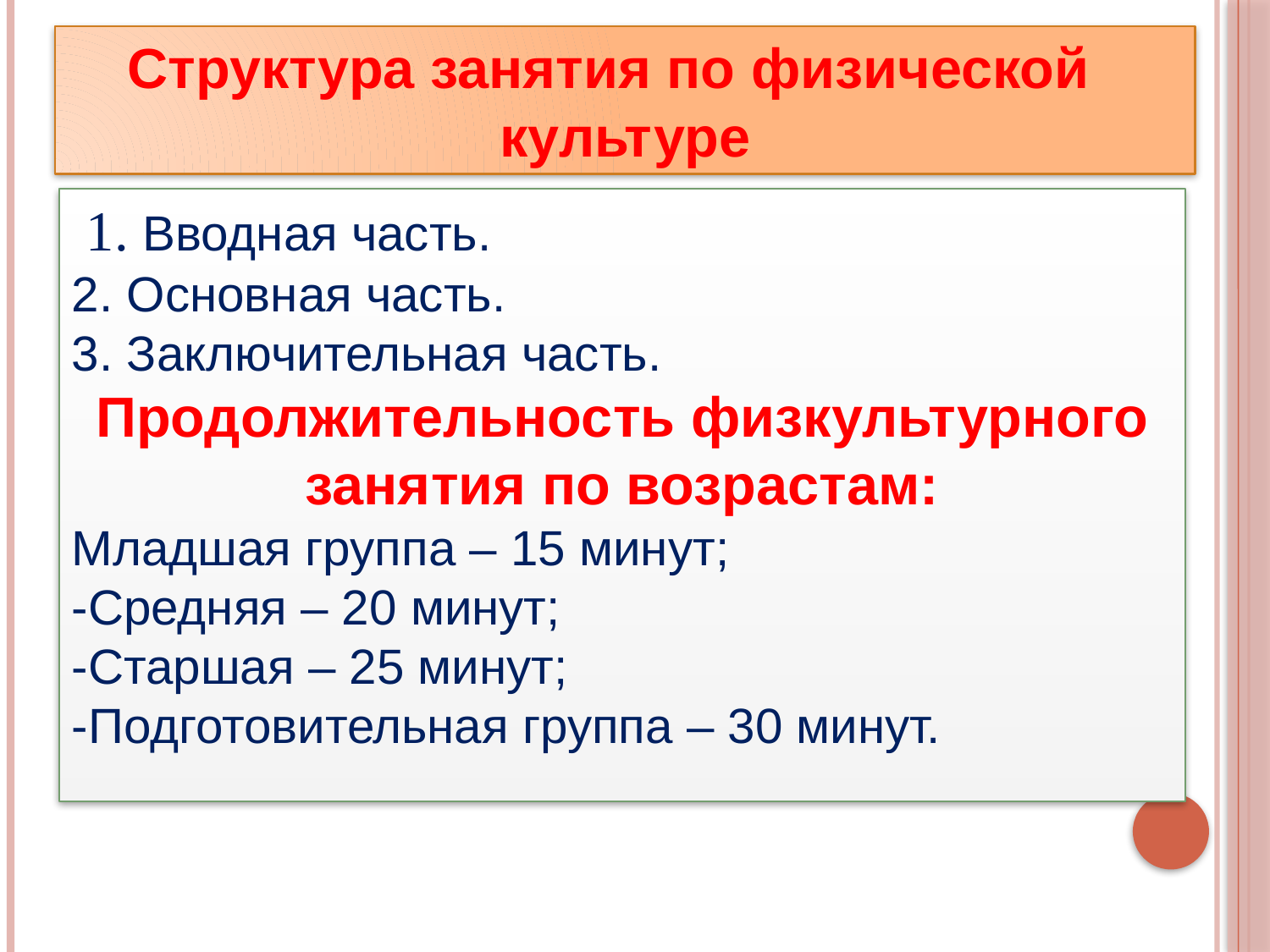

Структура занятия по физической    культуре
 1. Вводная часть.
2. Основная часть.
3. Заключительная часть.
Продолжительность физкультурного занятия по возрастам:
Младшая группа – 15 минут;
-Средняя – 20 минут;
-Старшая – 25 минут;
-Подготовительная группа – 30 минут.